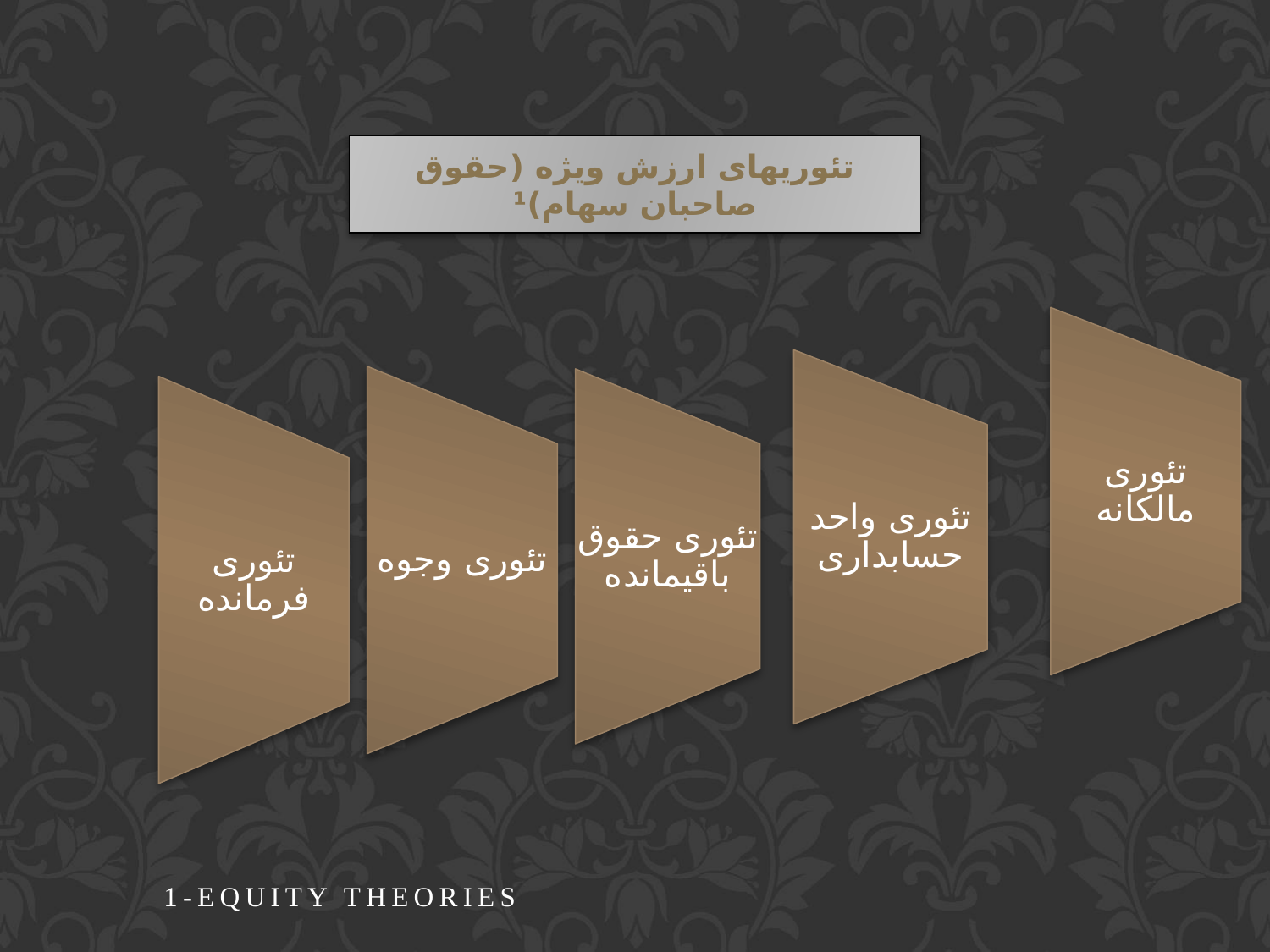

# تئوریهای ارزش ویژه (حقوق صاحبان سهام)¹
تئوری وجوه
تئوری حقوق باقیمانده
تئوری واحد حسابداری
تئوری مالکانه
تئوری فرمانده
1-Equity Theories